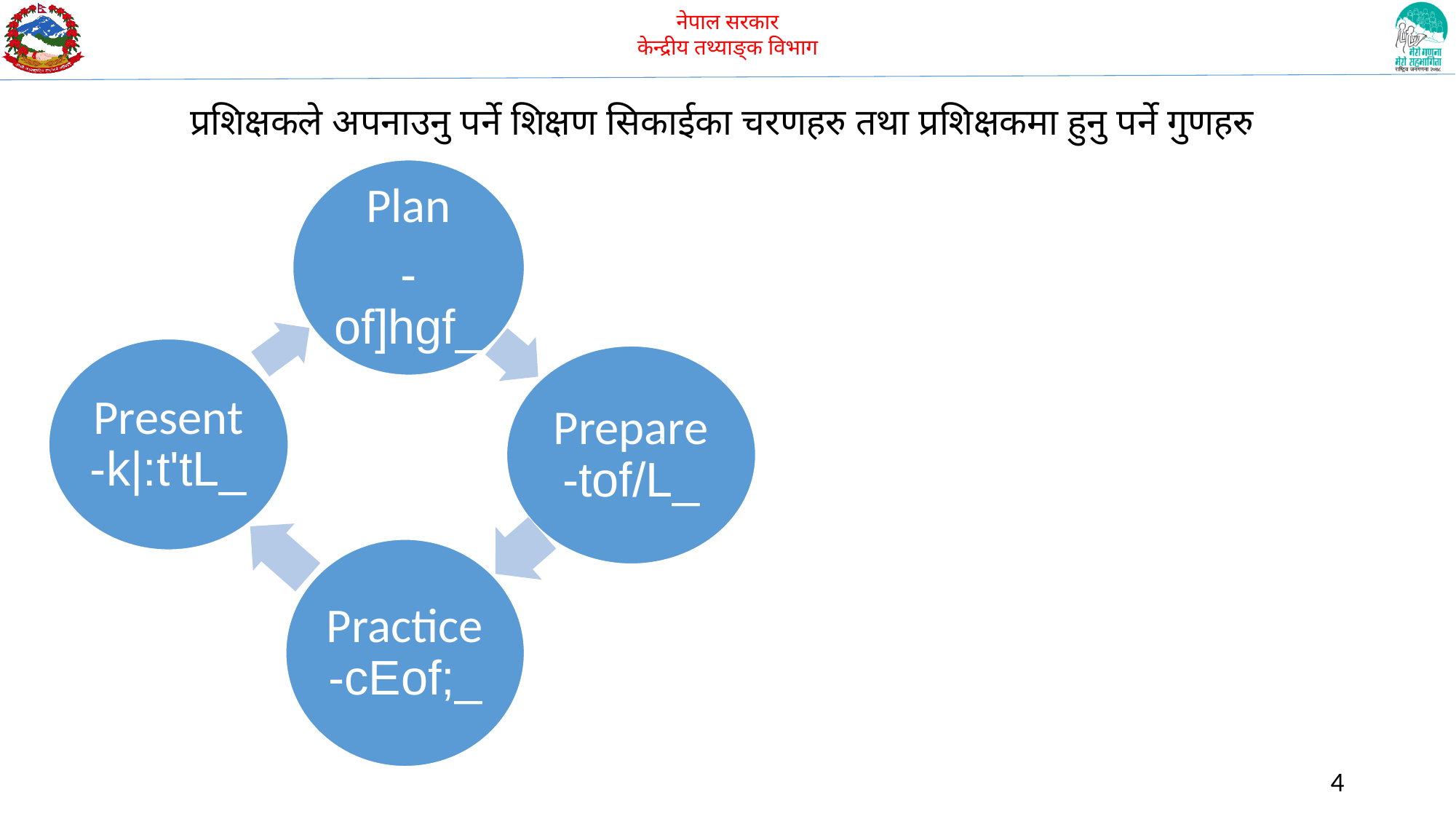

प्रशिक्षकले अपनाउनु पर्ने शिक्षण सिकाईका चरणहरु तथा प्रशिक्षकमा हुनु पर्ने गुणहरु

Plan
-of]hgf_

Prepare -tof/L_

Practice -cEof;_

Present -k|:t'tL_

4